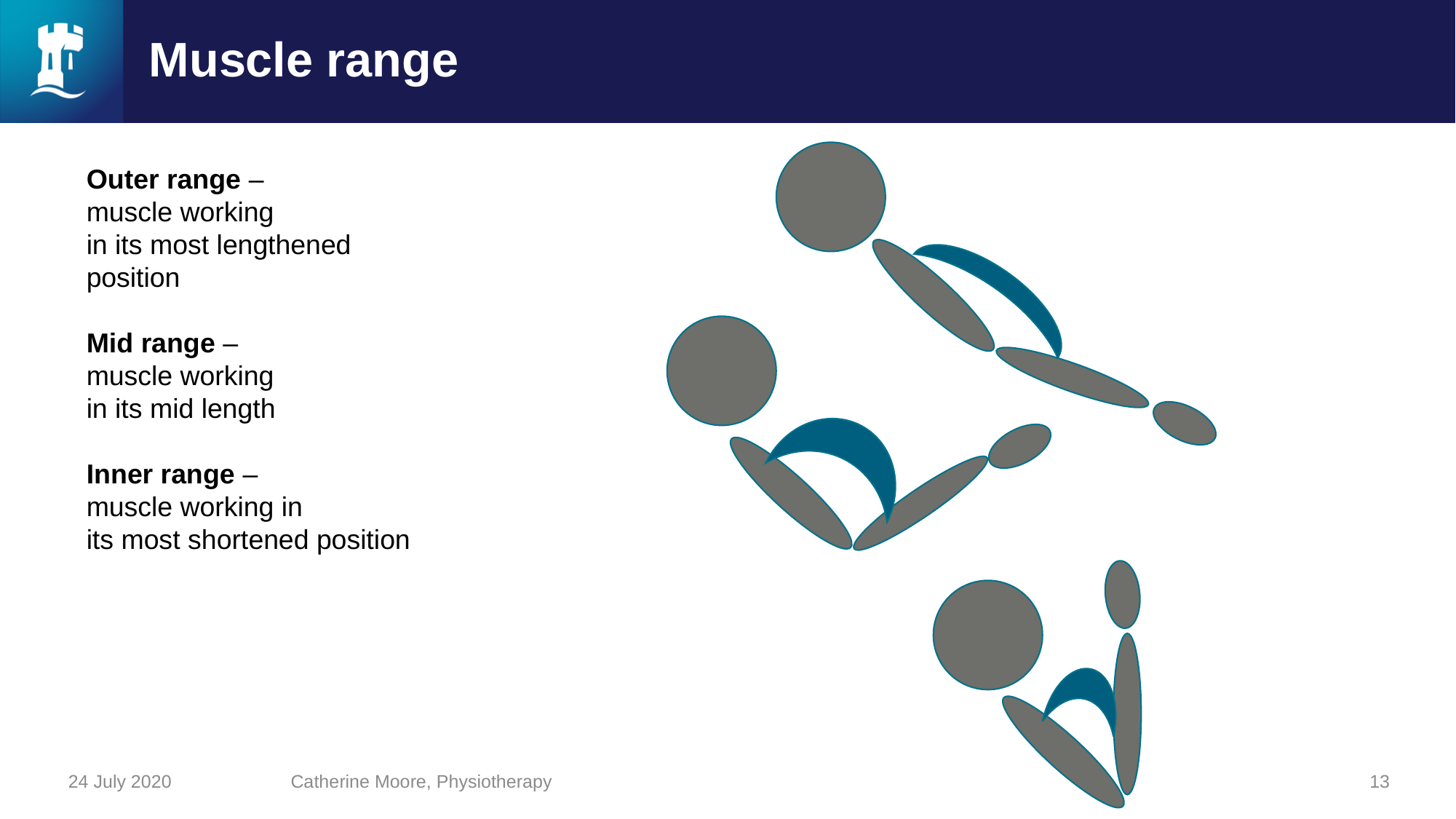

# Muscle range

Outer range –
muscle working
in its most lengthened
position

Mid range –
muscle working
in its mid length

Inner range –
muscle working in
its most shortened position

24 July 2020

Catherine Moore, Physiotherapy
13